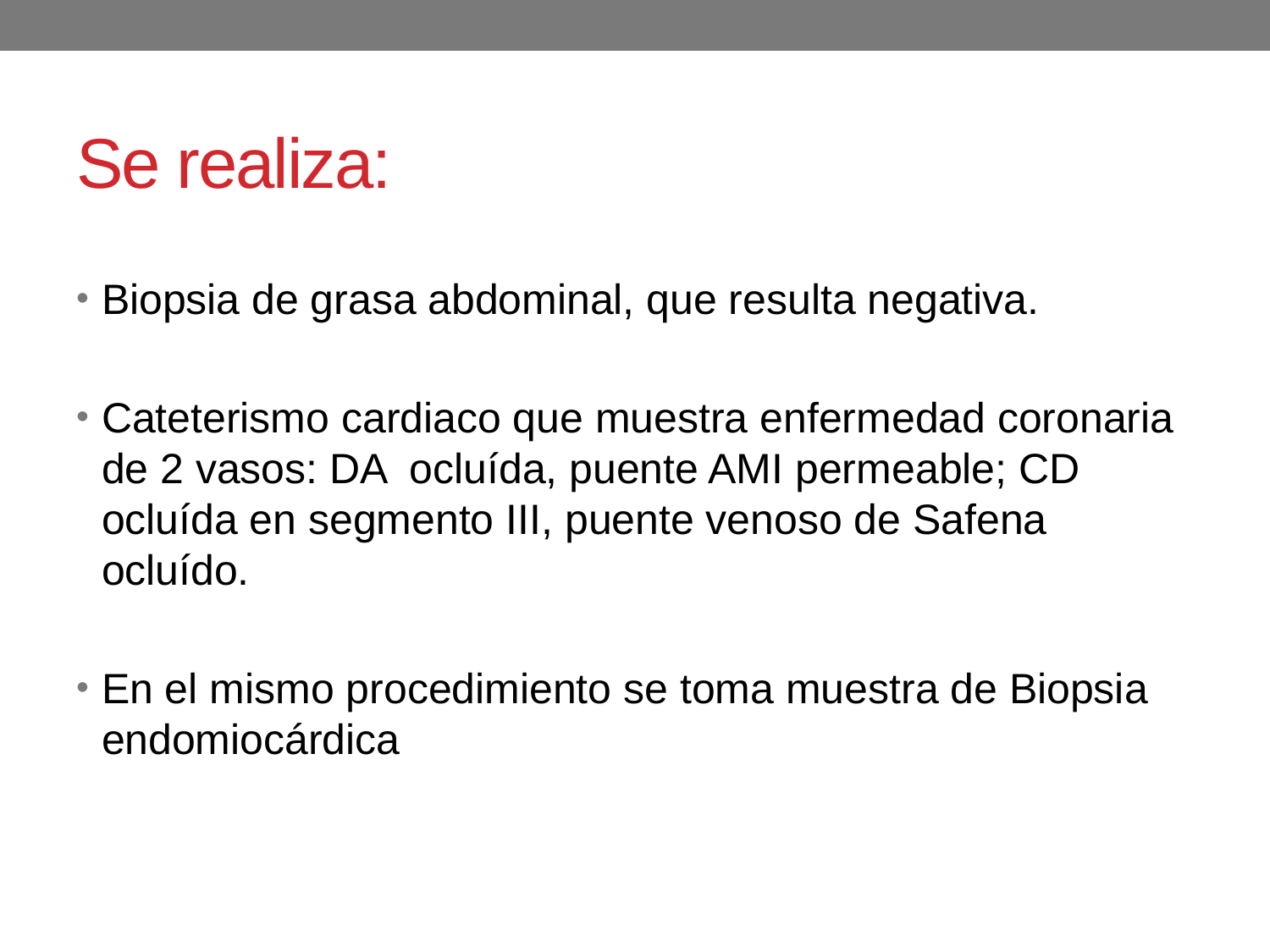

# Se realiza:
Biopsia de grasa abdominal, que resulta negativa.

Cateterismo cardiaco que muestra enfermedad coronaria de 2 vasos: DA  ocluída, puente AMI permeable; CD ocluída en segmento III, puente venoso de Safena ocluído.

En el mismo procedimiento se toma muestra de Biopsia endomiocárdica